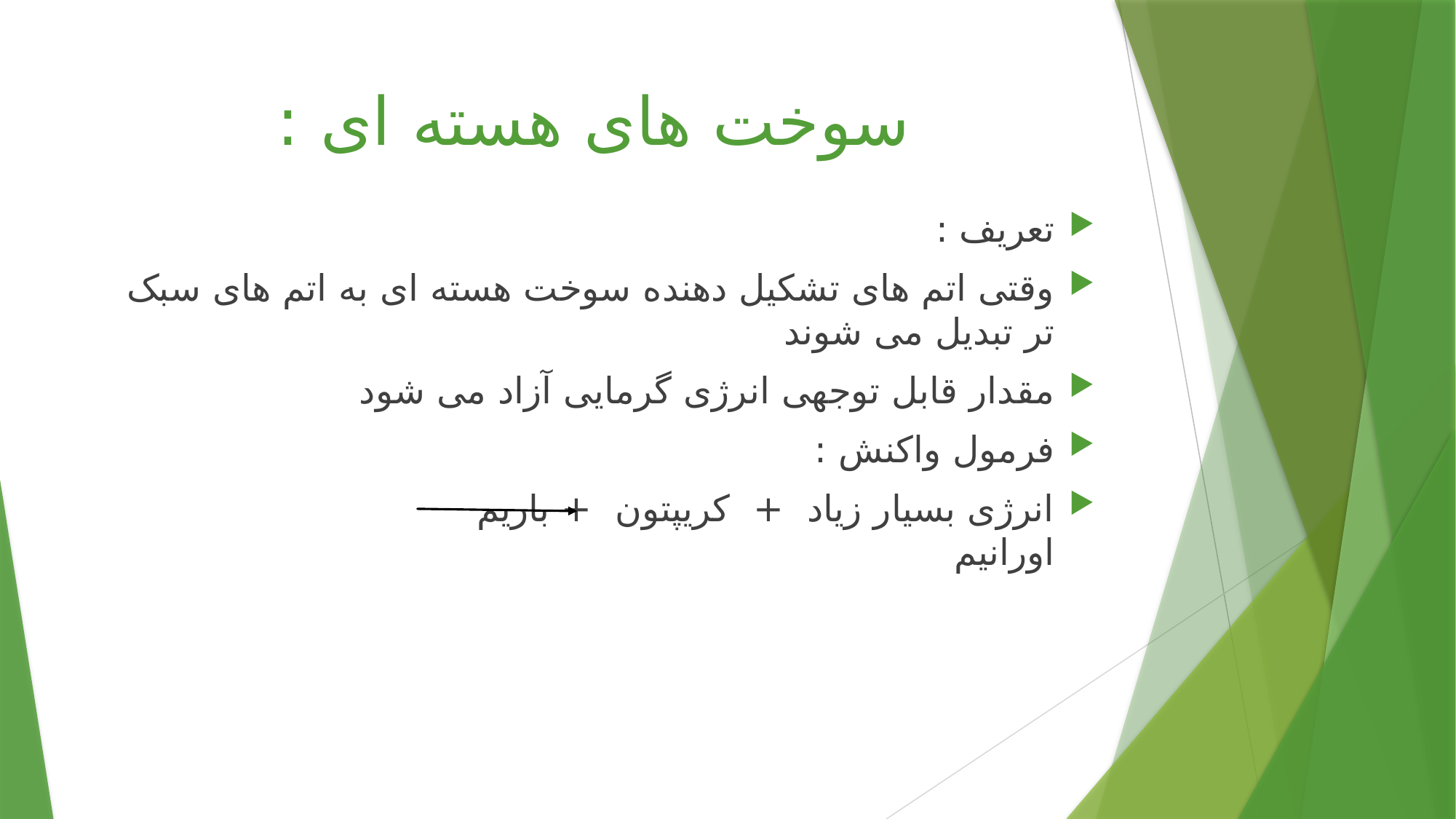

# سوخت های هسته ای :
تعریف :
وقتی اتم های تشکیل دهنده سوخت هسته ای به اتم های سبک تر تبدیل می شوند
مقدار قابل توجهی انرژی گرمایی آزاد می شود
فرمول واکنش :
انرژی بسیار زیاد  +  کریپتون  + باریم                          اورانیم